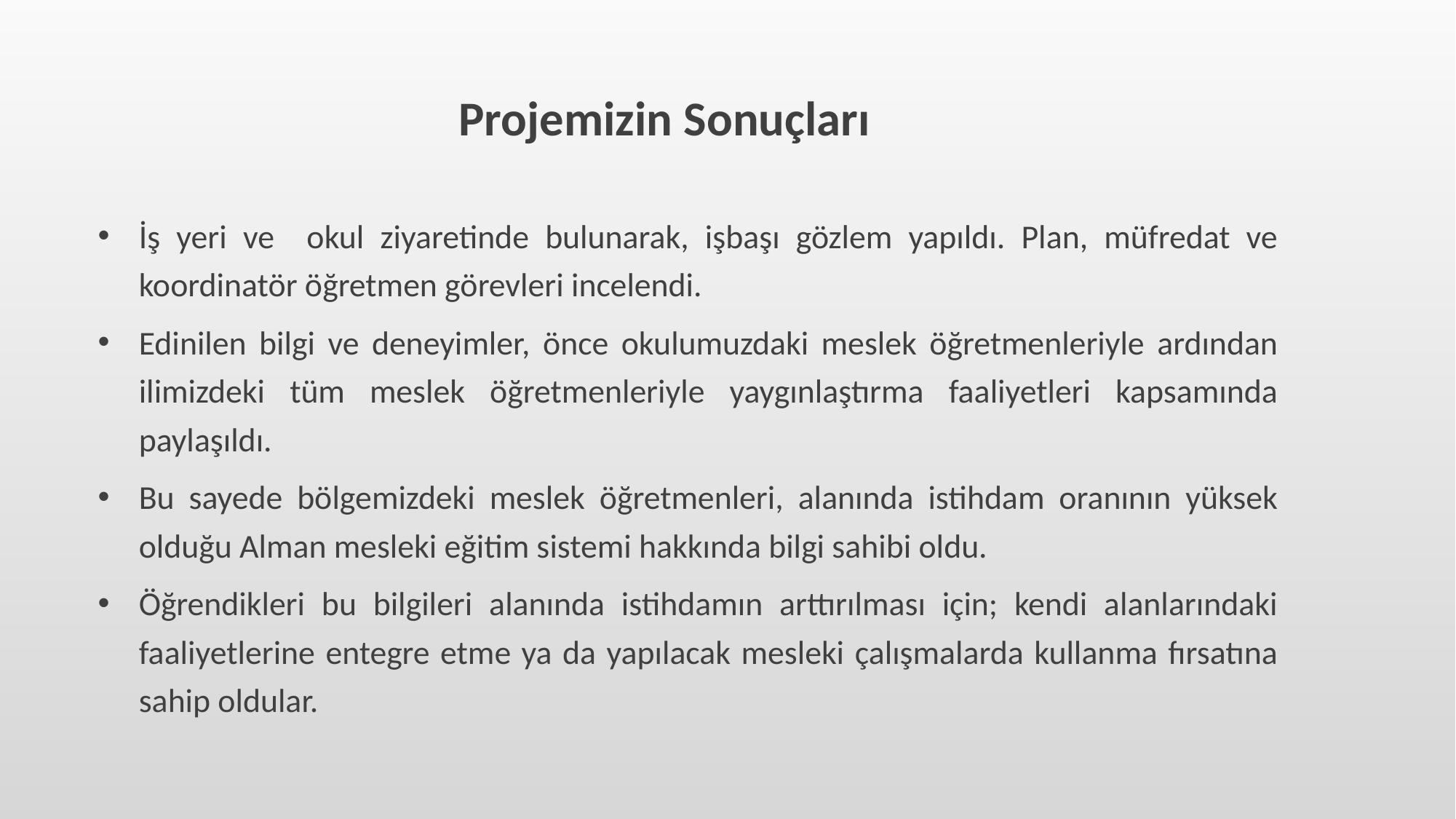

Projemizin Sonuçları
İş yeri ve  okul ziyaretinde bulunarak, işbaşı gözlem yapıldı. Plan, müfredat ve koordinatör öğretmen görevleri incelendi.
Edinilen bilgi ve deneyimler, önce okulumuzdaki meslek öğretmenleriyle ardından ilimizdeki tüm meslek öğretmenleriyle yaygınlaştırma faaliyetleri kapsamında paylaşıldı.
Bu sayede bölgemizdeki meslek öğretmenleri, alanında istihdam oranının yüksek olduğu Alman mesleki eğitim sistemi hakkında bilgi sahibi oldu.
Öğrendikleri bu bilgileri alanında istihdamın arttırılması için; kendi alanlarındaki faaliyetlerine entegre etme ya da yapılacak mesleki çalışmalarda kullanma fırsatına sahip oldular.